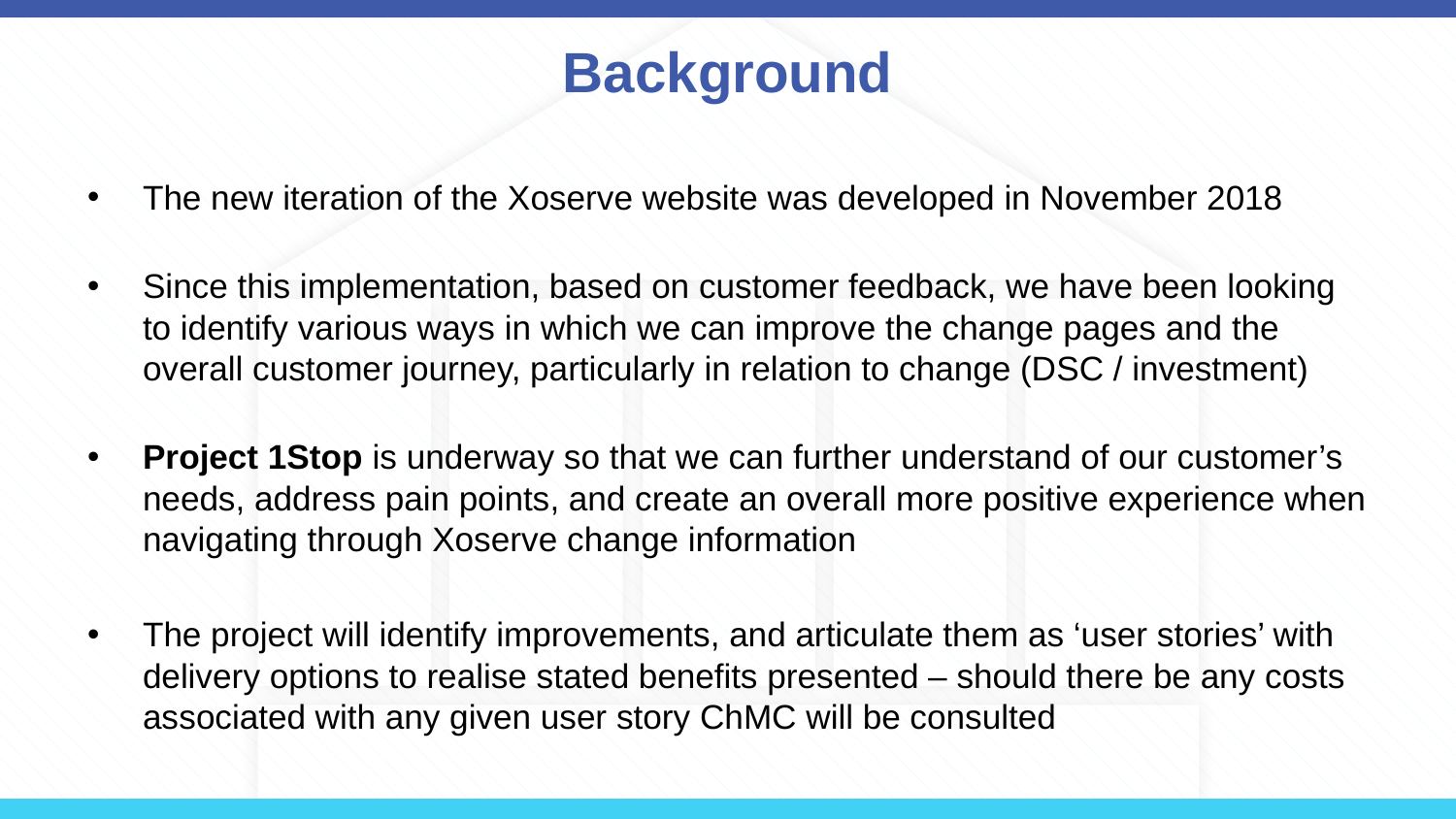

# Background
The new iteration of the Xoserve website was developed in November 2018
Since this implementation, based on customer feedback, we have been looking to identify various ways in which we can improve the change pages and the overall customer journey, particularly in relation to change (DSC / investment)
Project 1Stop is underway so that we can further understand of our customer’s needs, address pain points, and create an overall more positive experience when navigating through Xoserve change information

The project will identify improvements, and articulate them as ‘user stories’ with delivery options to realise stated benefits presented – should there be any costs associated with any given user story ChMC will be consulted